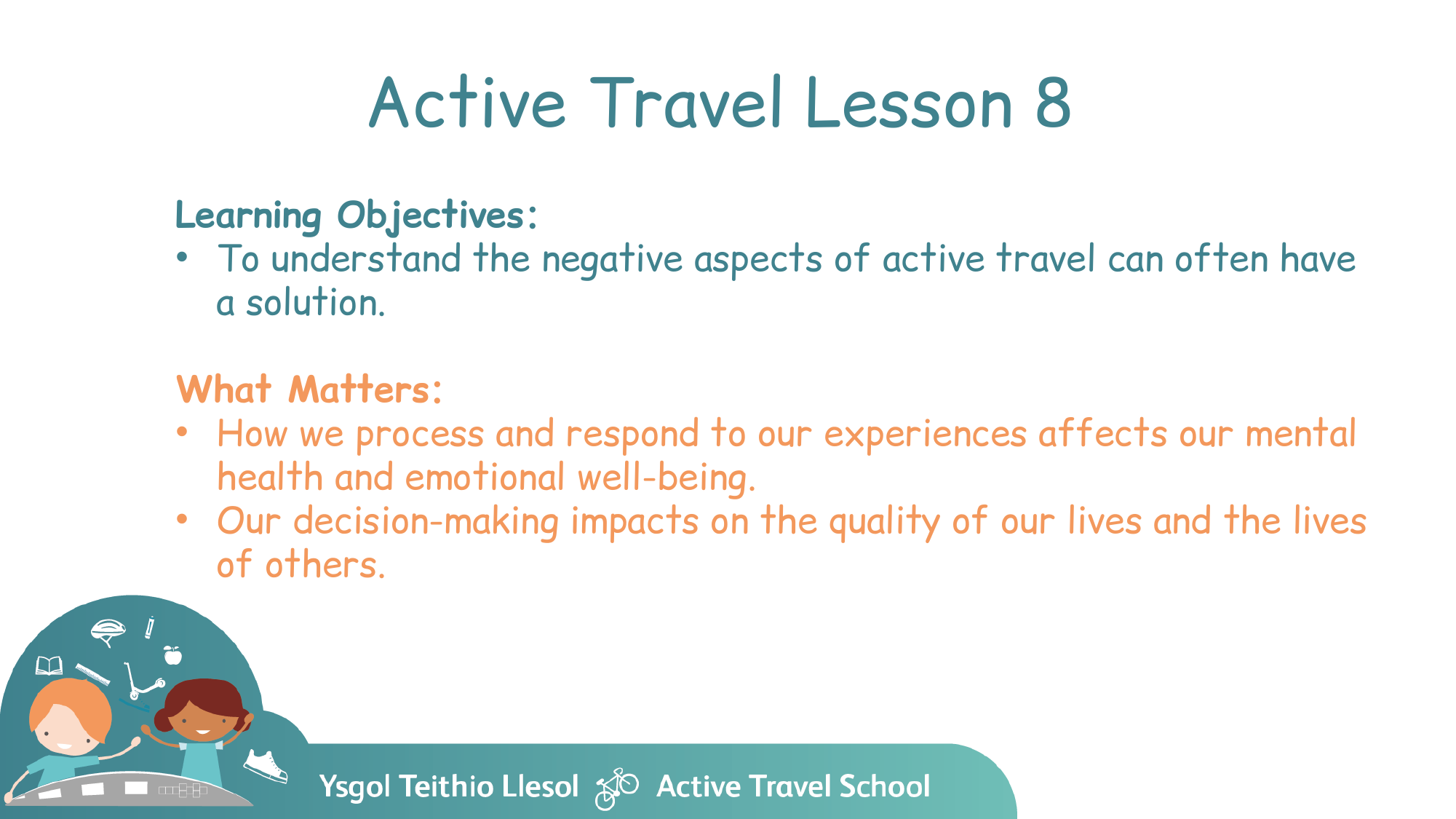

# Active Travel Lesson 8
Learning Objectives:
To understand the negative aspects of active travel can often have a solution.

What Matters:
How we process and respond to our experiences affects our mental health and emotional well-being.
Our decision-making impacts on the quality of our lives and the lives of others.